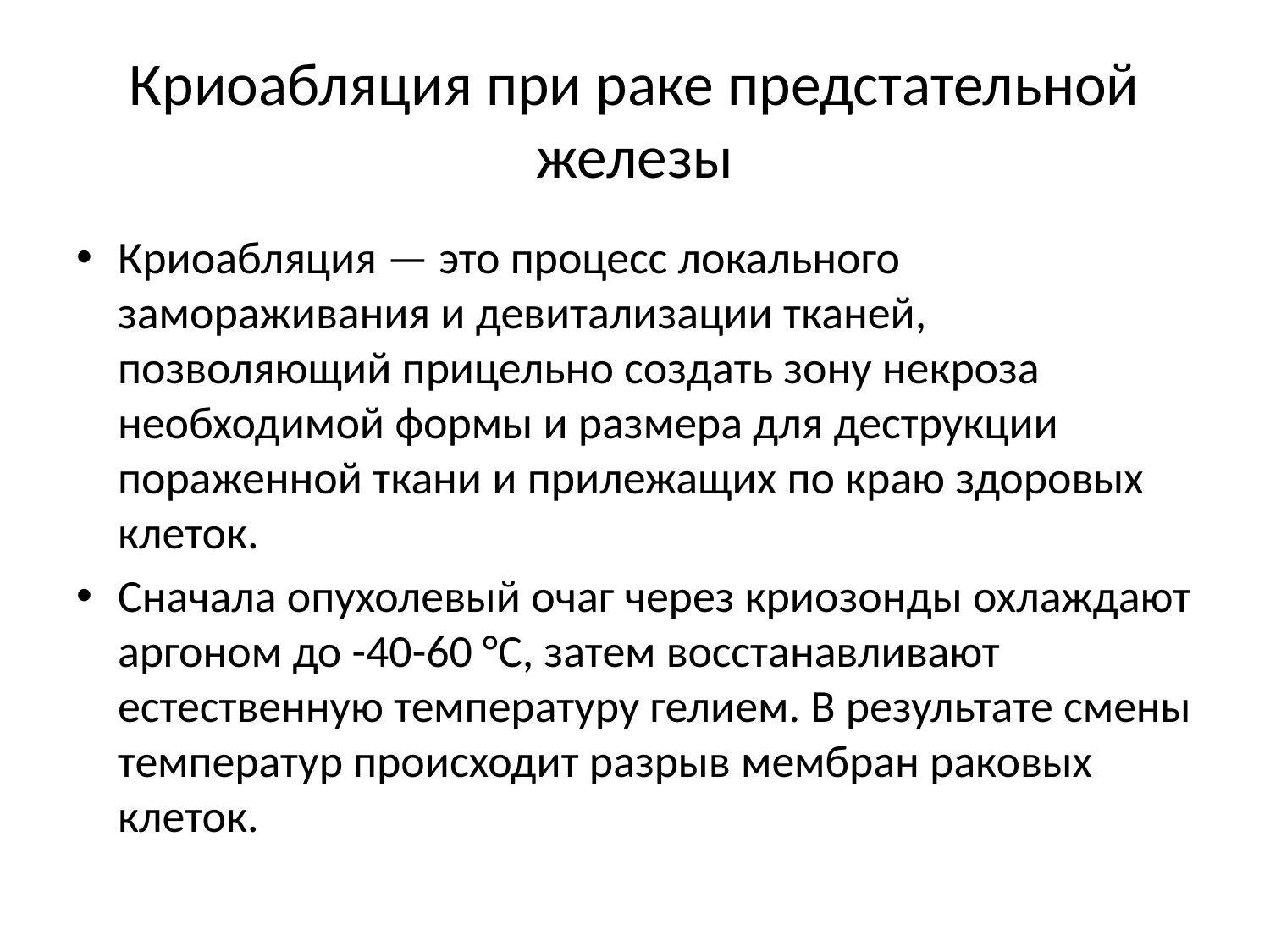

# Криоабляция при раке предстательной железы
Криоабляция — это процесс локального замораживания и девитализации тканей, позволяющий прицельно создать зону некроза необходимой формы и размера для деструкции пораженной ткани и прилежащих по краю здоровых клеток.
Сначала опухолевый очаг через криозонды охлаждают аргоном до -40-60 °C, затем восстанавливают естественную температуру гелием. В результате смены температур происходит разрыв мембран раковых клеток.